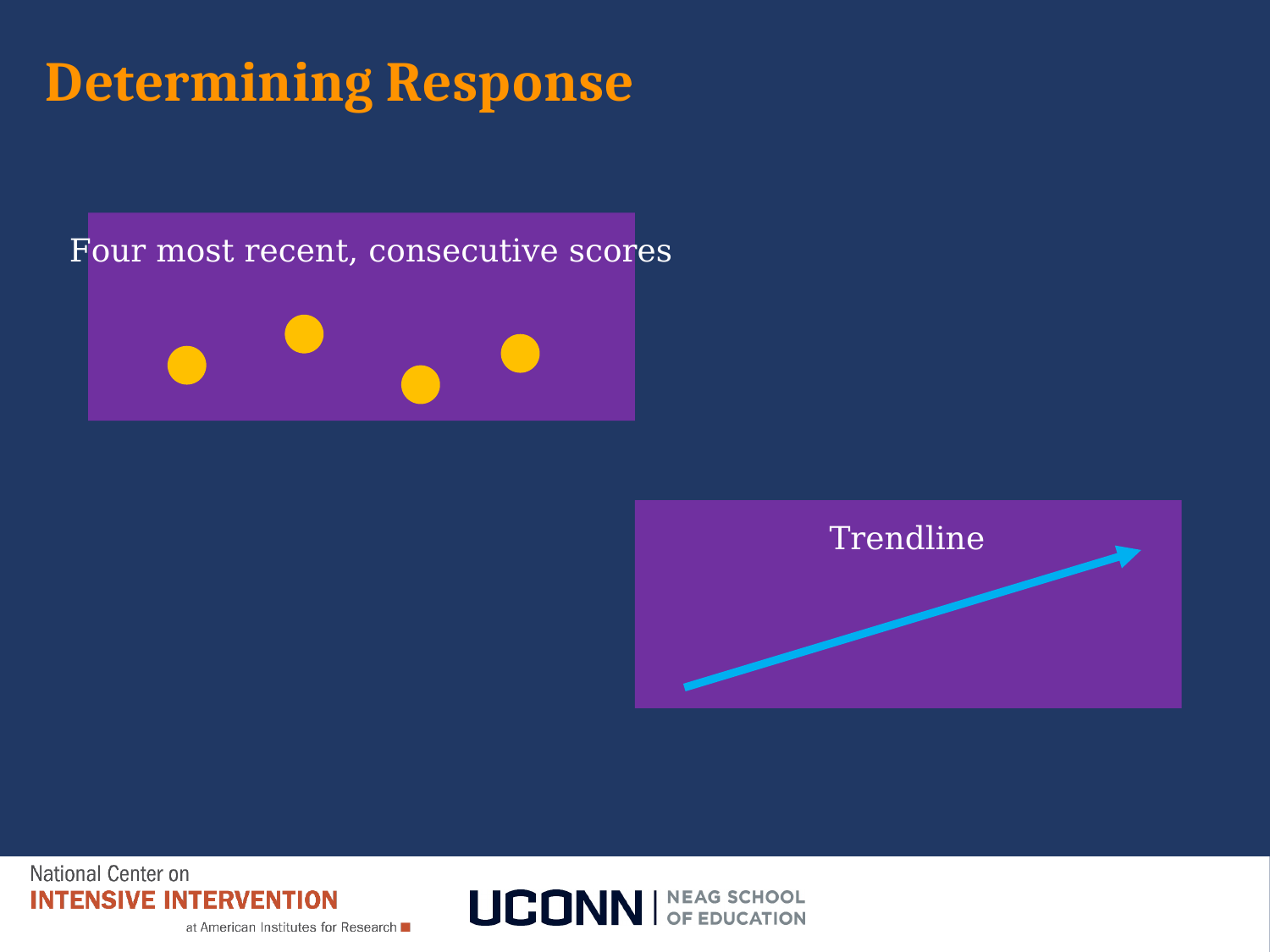

# Determining Response

Four most recent, consecutive scores

Trendline